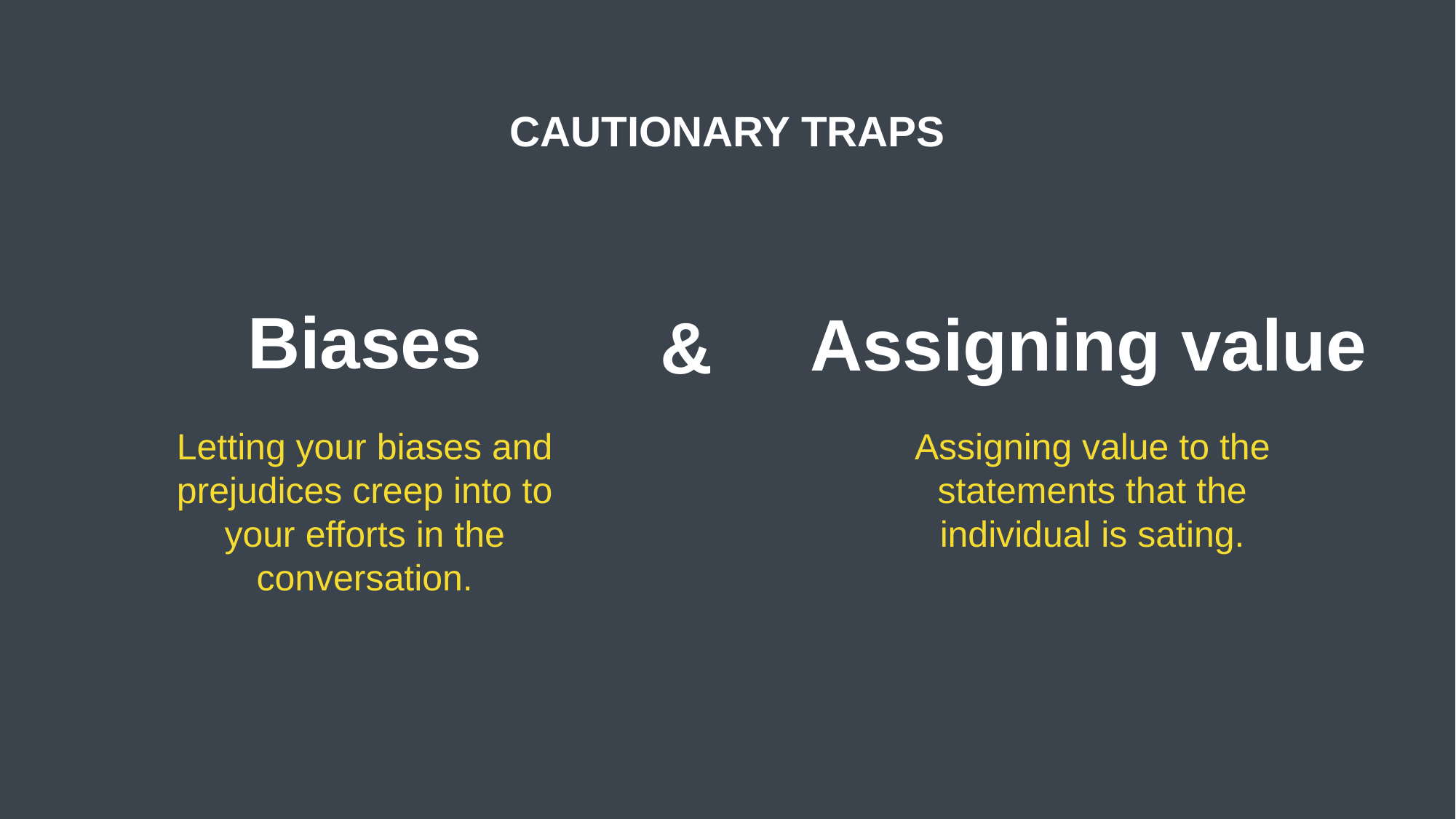

CAUTIONARY TRAPS
Biases
Assigning value
&
Letting your biases and prejudices creep into to your efforts in the conversation.
Assigning value to the statements that the individual is sating.